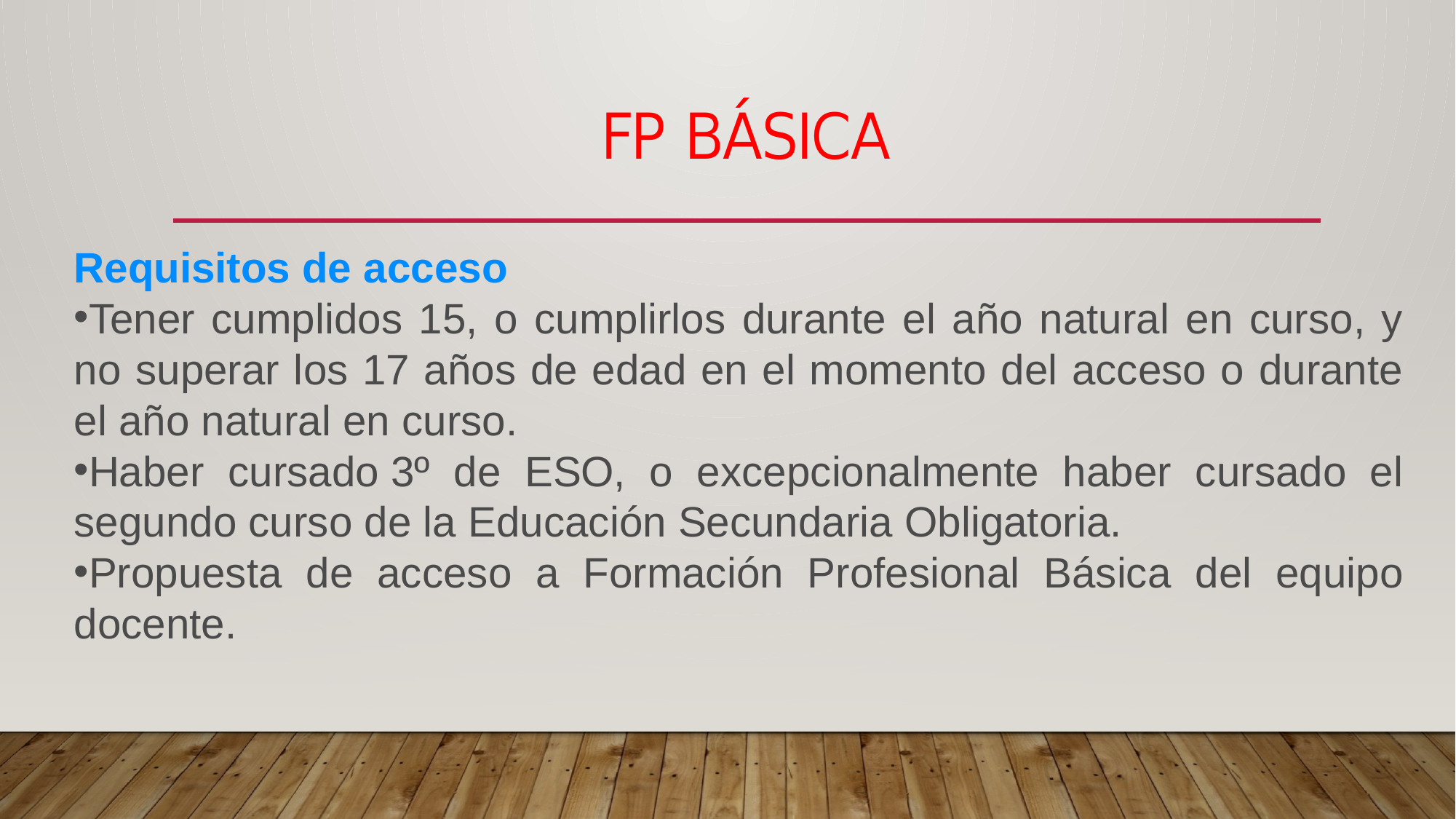

# FP Básica
Requisitos de acceso
Tener cumplidos 15, o cumplirlos durante el año natural en curso, y no superar los 17 años de edad en el momento del acceso o durante el año natural en curso.
Haber cursado 3º de ESO, o excepcionalmente haber cursado el segundo curso de la Educación Secundaria Obligatoria.
Propuesta de acceso a Formación Profesional Básica del equipo docente.